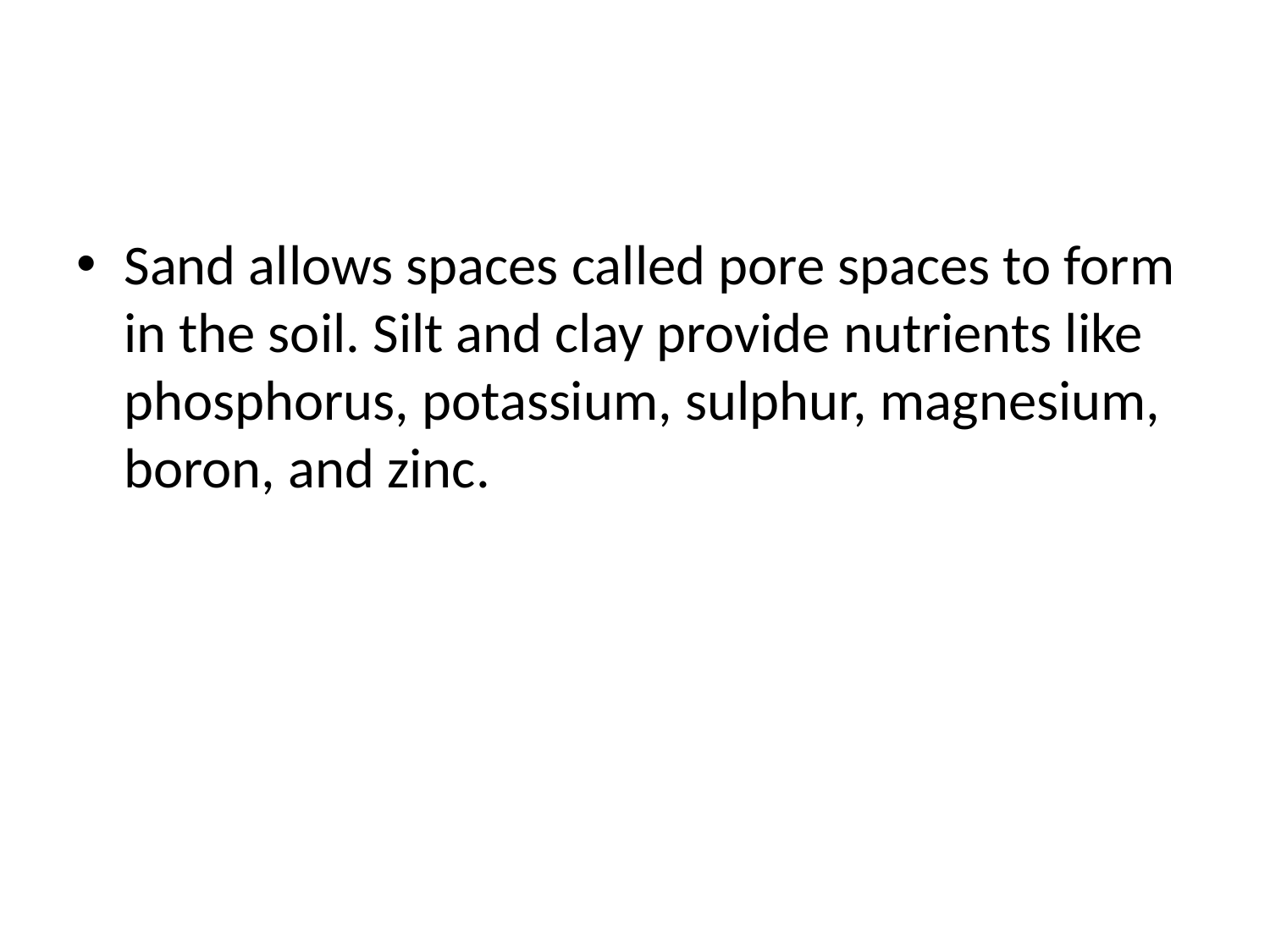

#
Sand allows spaces called pore spaces to form in the soil. Silt and clay provide nutrients like phosphorus, potassium, sulphur, magnesium, boron, and zinc.